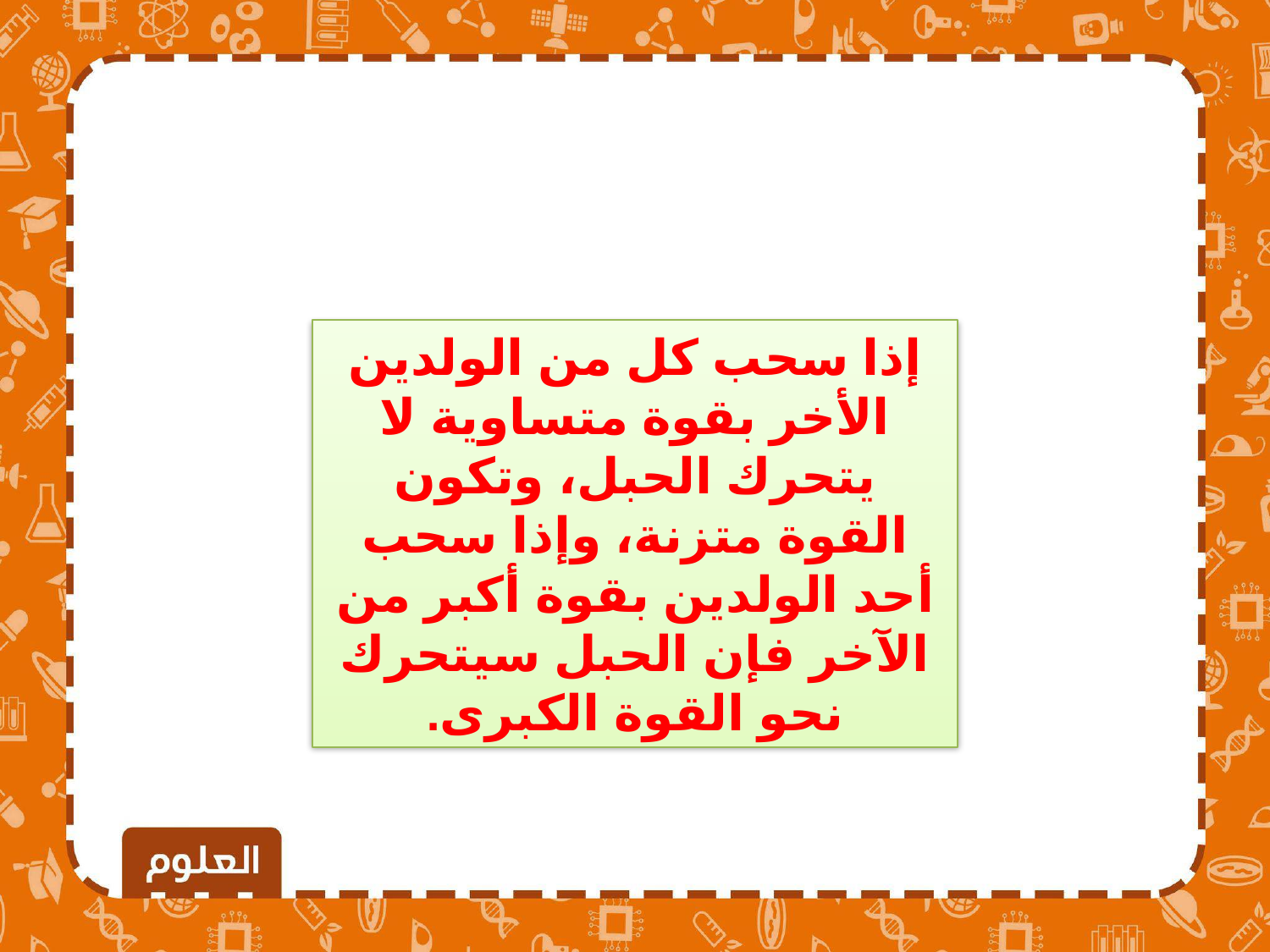

إذا سحب كل من الولدين الأخر بقوة متساوية لا يتحرك الحبل، وتكون القوة متزنة، وإذا سحب أحد الولدين بقوة أكبر من الآخر فإن الحبل سيتحرك نحو القوة الكبرى.